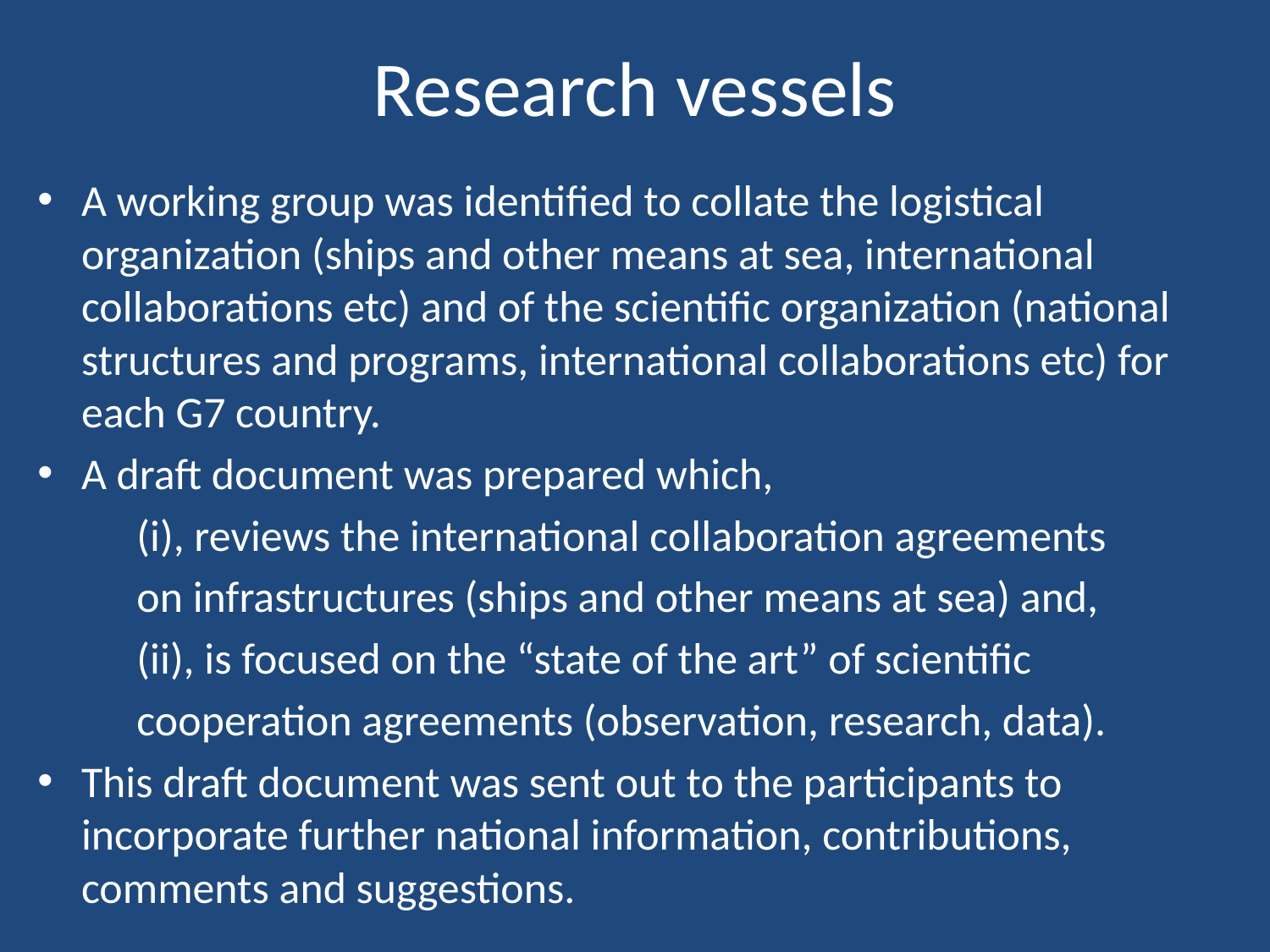

# Research vessels
A working group was identified to collate the logistical organization (ships and other means at sea, international collaborations etc) and of the scientific organization (national structures and programs, international collaborations etc) for each G7 country.
A draft document was prepared which,
	(i), reviews the international collaboration agreements
	on infrastructures (ships and other means at sea) and,
	(ii), is focused on the “state of the art” of scientific
	cooperation agreements (observation, research, data).
This draft document was sent out to the participants to incorporate further national information, contributions, comments and suggestions.